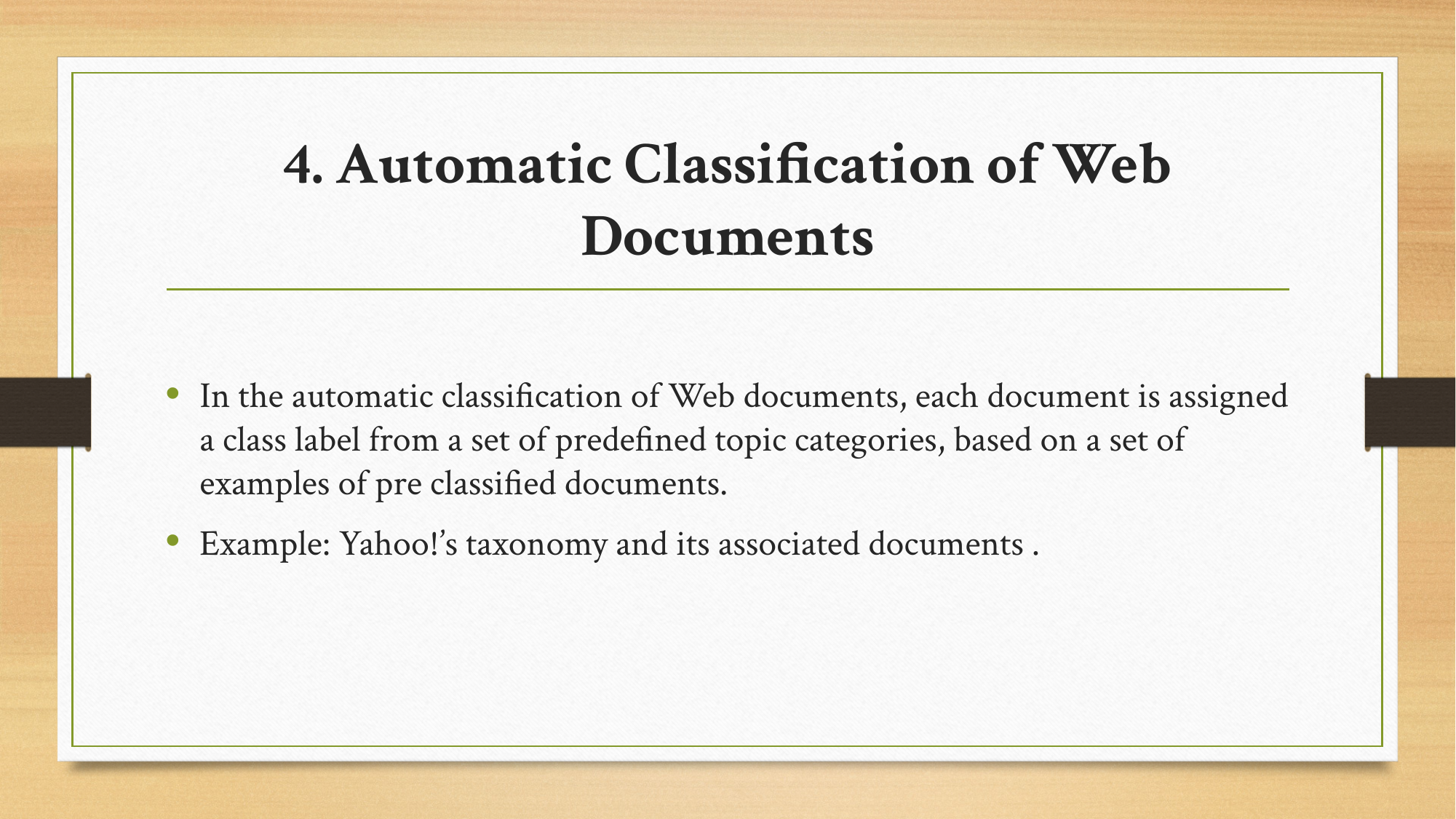

# 4. Automatic Classification of Web Documents

In the automatic classification of Web documents, each document is assigned a class label from a set of predefined topic categories, based on a set of examples of pre classified documents.
Example: Yahoo!’s taxonomy and its associated documents .